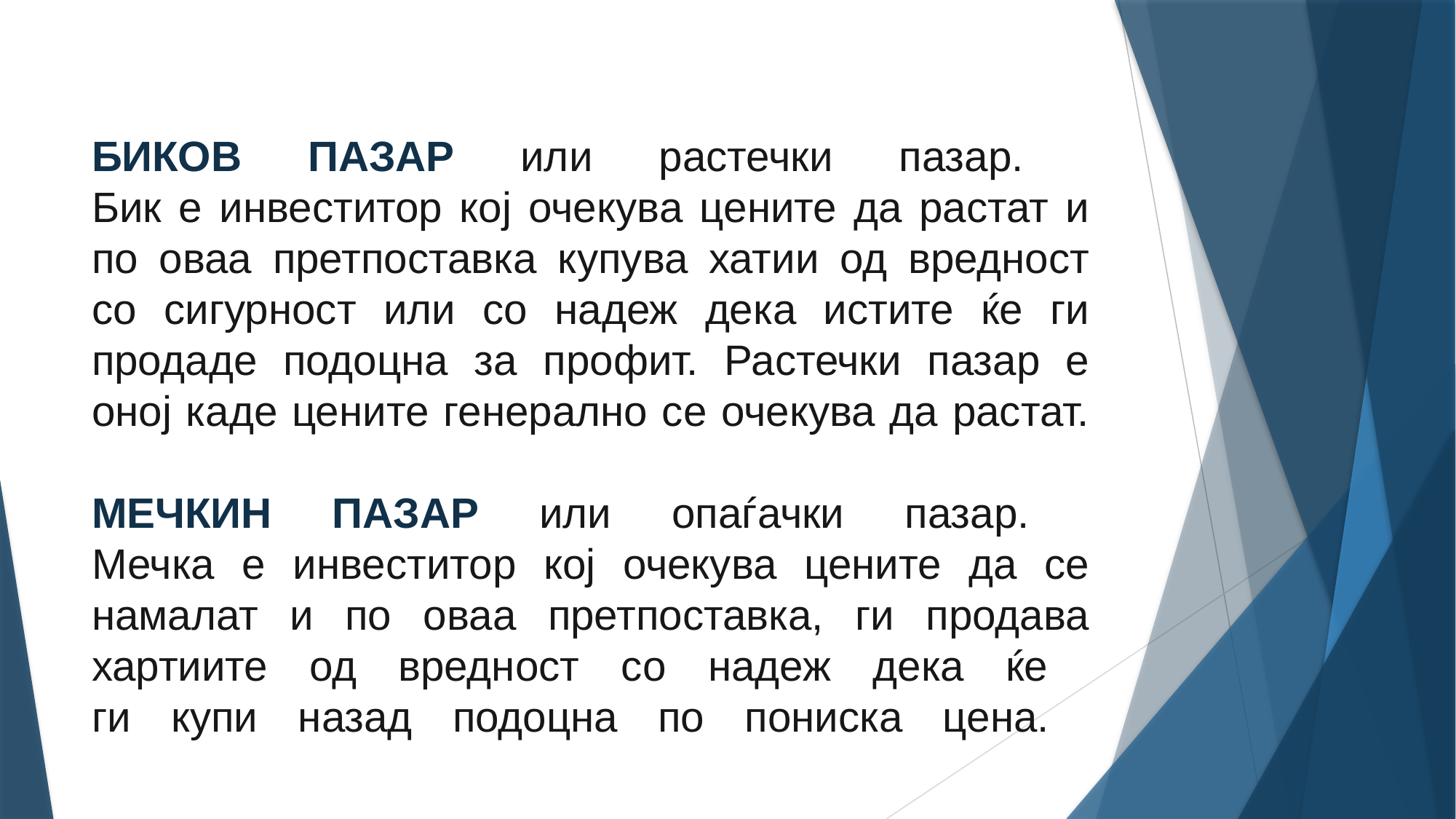

# БИКОВ ПАЗАР или растечки пазар. Бик е инвеститор кој очекува цените да растат и по оваа претпоставка купува хатии од вредност со сигурност или со надеж дека истите ќе ги продаде подоцна за профит. Растечки пазар е оној каде цените генерално се очекува да растат. МЕЧКИН ПАЗАР или опаѓачки пазар. Мечка е инвеститор кој очекува цените да се намалат и по оваа претпоставка, ги продава хартиите од вредност со надеж дека ќе ги купи назад подоцна по пониска цена.